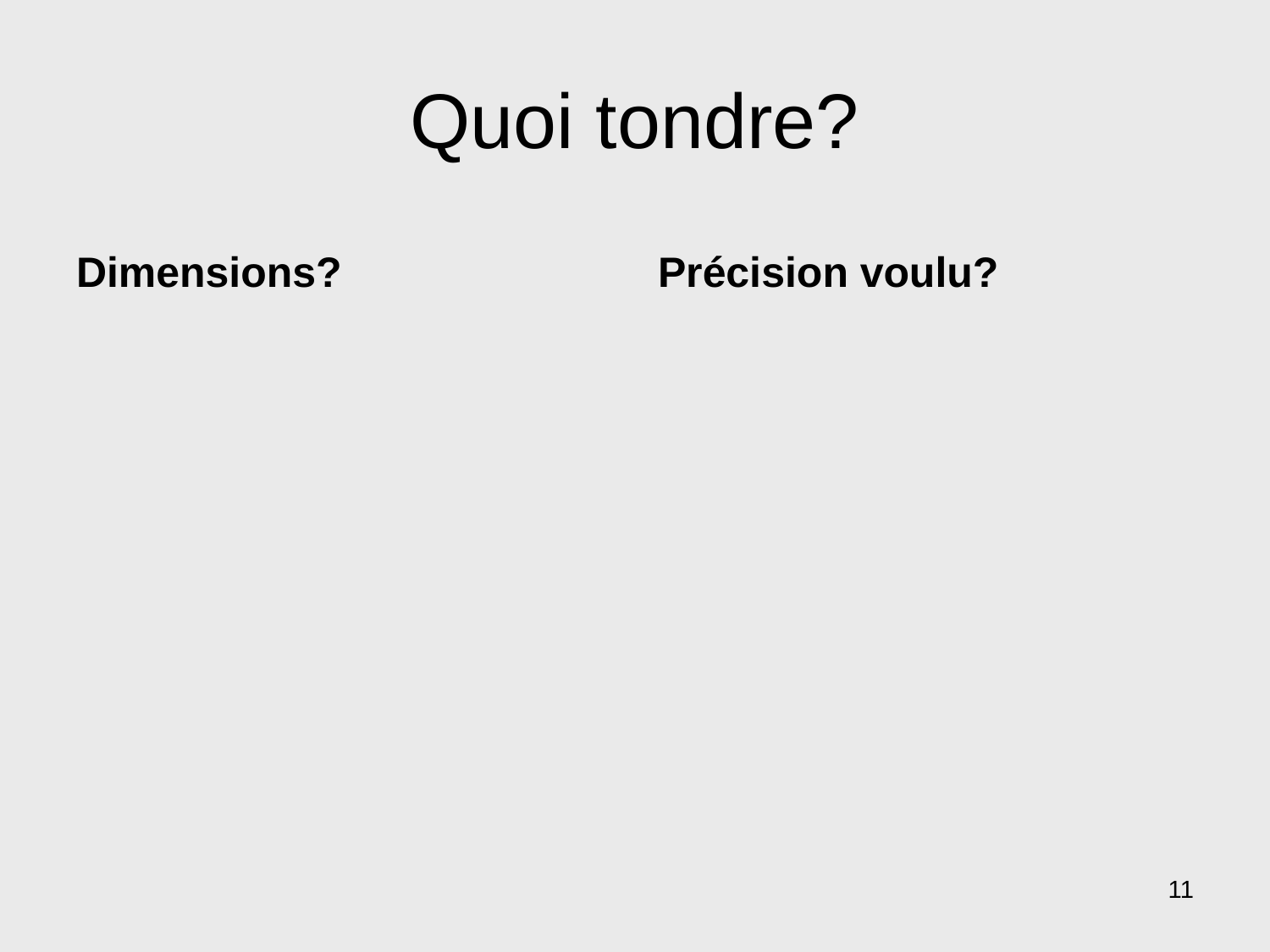

# Quoi tondre?
Dimensions?
Précision voulu?

11